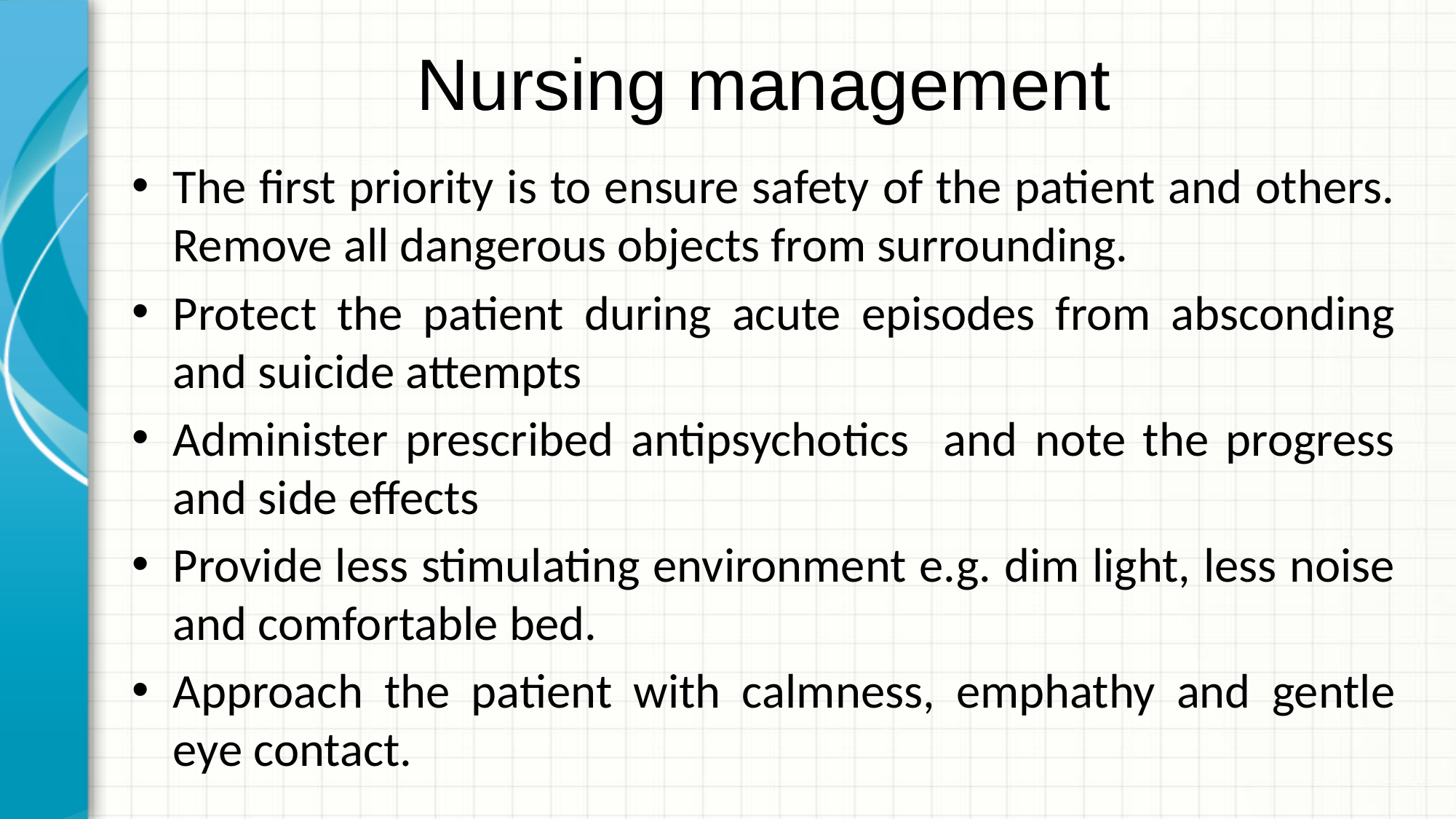

# Nursing management
The first priority is to ensure safety of the patient and others. Remove all dangerous objects from surrounding.
Protect the patient during acute episodes from absconding and suicide attempts
Administer prescribed antipsychotics  and note the progress and side effects
Provide less stimulating environment e.g. dim light, less noise and comfortable bed.
Approach the patient with calmness, emphathy and gentle eye contact.